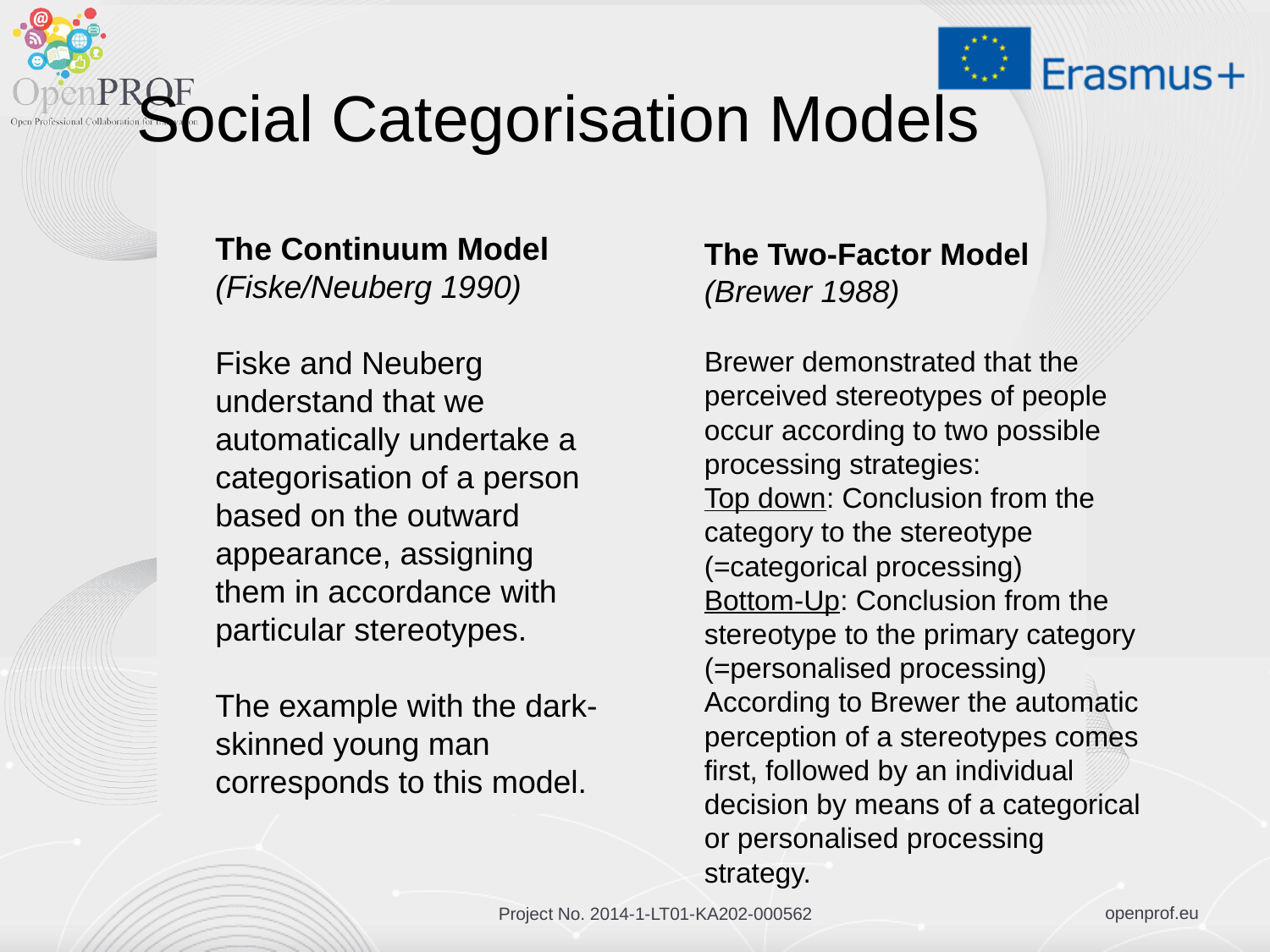

# Social Categorisation Models
The Continuum Model
(Fiske/Neuberg 1990)
Fiske and Neuberg understand that we automatically undertake a categorisation of a person based on the outward appearance, assigning them in accordance with particular stereotypes.

The example with the dark-skinned young man corresponds to this model.
The Two-Factor Model
(Brewer 1988)

Brewer demonstrated that the perceived stereotypes of people occur according to two possible processing strategies:
Top down: Conclusion from the category to the stereotype (=categorical processing)
Bottom-Up: Conclusion from the stereotype to the primary category (=personalised processing)
According to Brewer the automatic perception of a stereotypes comes first, followed by an individual decision by means of a categorical or personalised processing strategy.